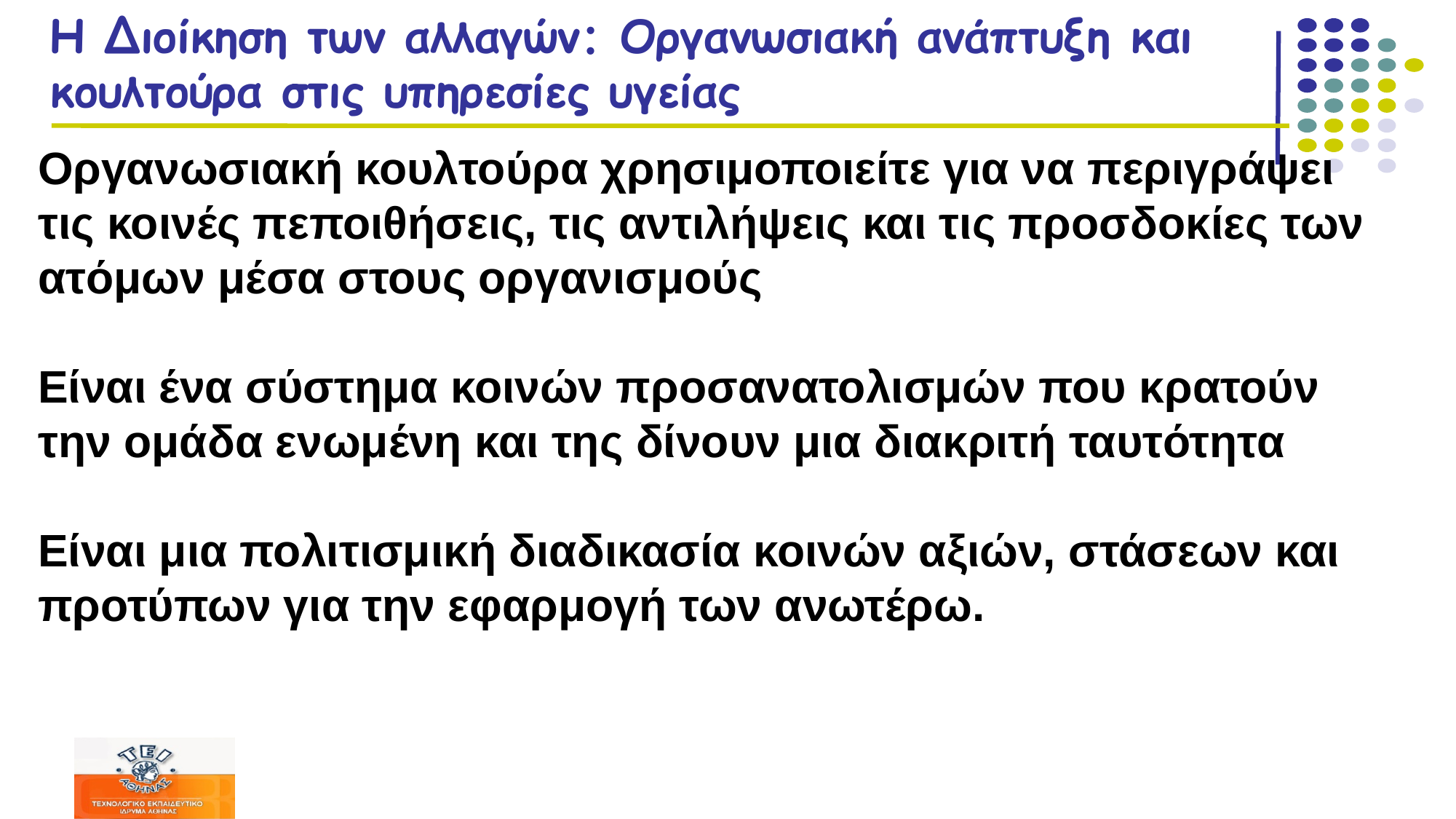

# Η Διοίκηση των αλλαγών: Οργανωσιακή ανάπτυξη και κουλτούρα στις υπηρεσίες υγείας
Οργανωσιακή κουλτούρα χρησιμοποιείτε για να περιγράψει τις κοινές πεποιθήσεις, τις αντιλήψεις και τις προσδοκίες των ατόμων μέσα στους οργανισμούς

Είναι ένα σύστημα κοινών προσανατολισμών που κρατούν την ομάδα ενωμένη και της δίνουν μια διακριτή ταυτότητα

Είναι μια πολιτισμική διαδικασία κοινών αξιών, στάσεων και προτύπων για την εφαρμογή των ανωτέρω.